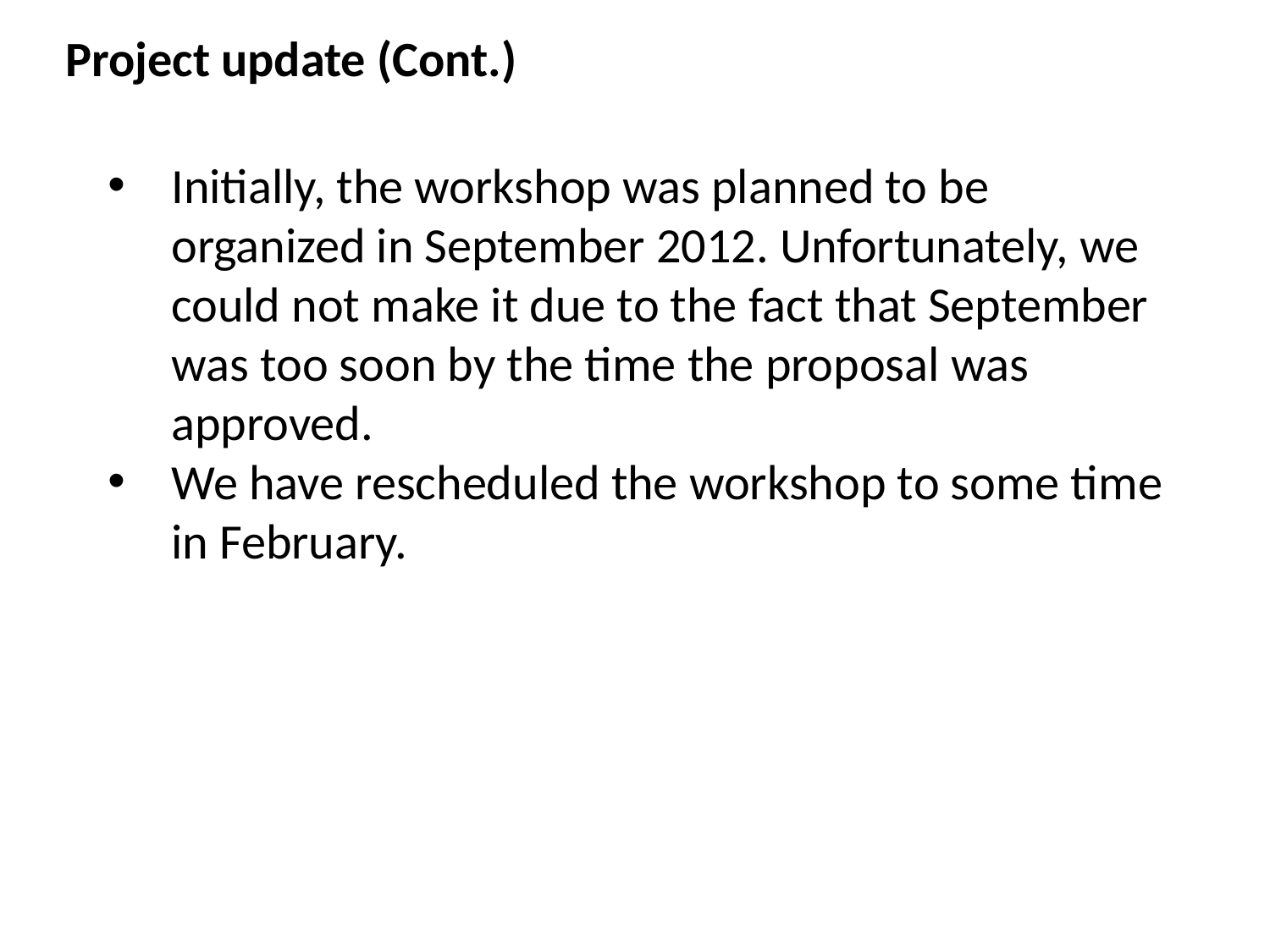

Project update (Cont.)
Initially, the workshop was planned to be organized in September 2012. Unfortunately, we could not make it due to the fact that September was too soon by the time the proposal was approved.
We have rescheduled the workshop to some time in February.